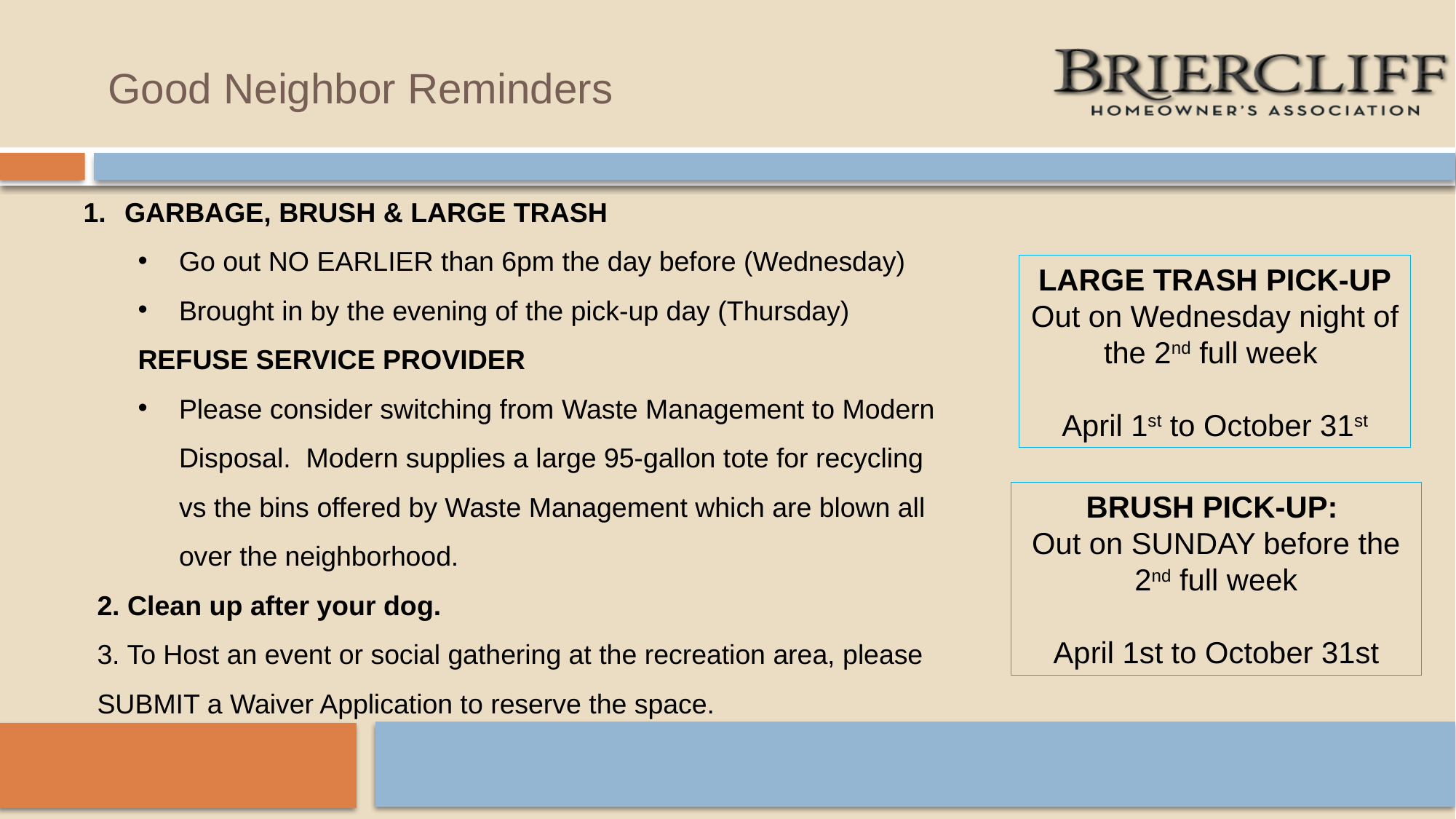

# Good Neighbor Reminders
GARBAGE, BRUSH & LARGE TRASH
Go out NO EARLIER than 6pm the day before (Wednesday)
Brought in by the evening of the pick-up day (Thursday)
REFUSE SERVICE PROVIDER
Please consider switching from Waste Management to Modern Disposal.  Modern supplies a large 95-gallon tote for recycling vs the bins offered by Waste Management which are blown all over the neighborhood.
2. Clean up after your dog.
3. To Host an event or social gathering at the recreation area, please SUBMIT a Waiver Application to reserve the space.
LARGE TRASH PICK-UP Out on Wednesday night of the 2nd full week
April 1st to October 31st
BRUSH PICK-UP:
Out on SUNDAY before the 2nd full week
April 1st to October 31st